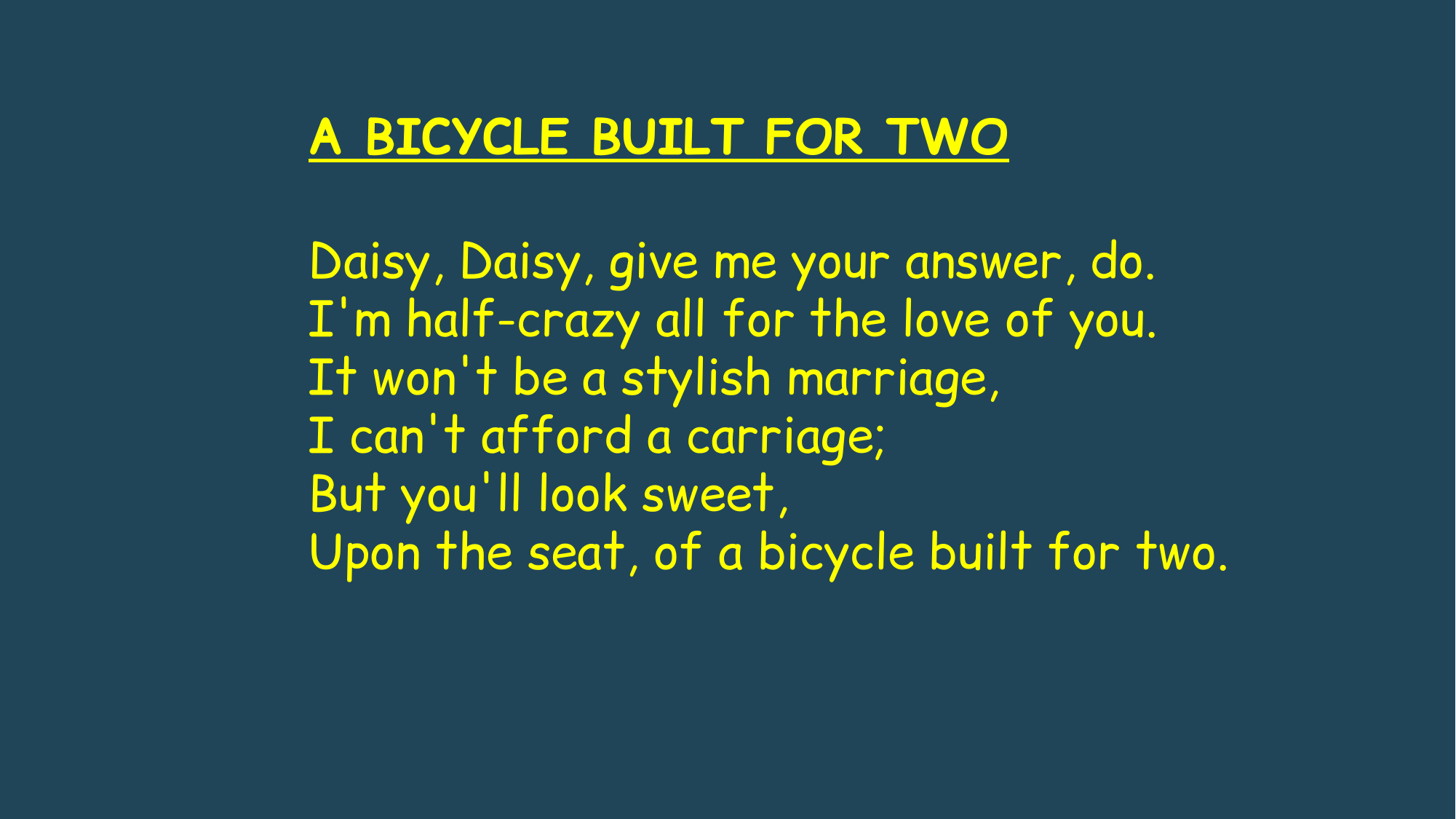

A BICYCLE BUILT FOR TWO

Daisy, Daisy, give me your answer, do.
I'm half-crazy all for the love of you.
It won't be a stylish marriage,
I can't afford a carriage;
But you'll look sweet,
Upon the seat, of a bicycle built for two.